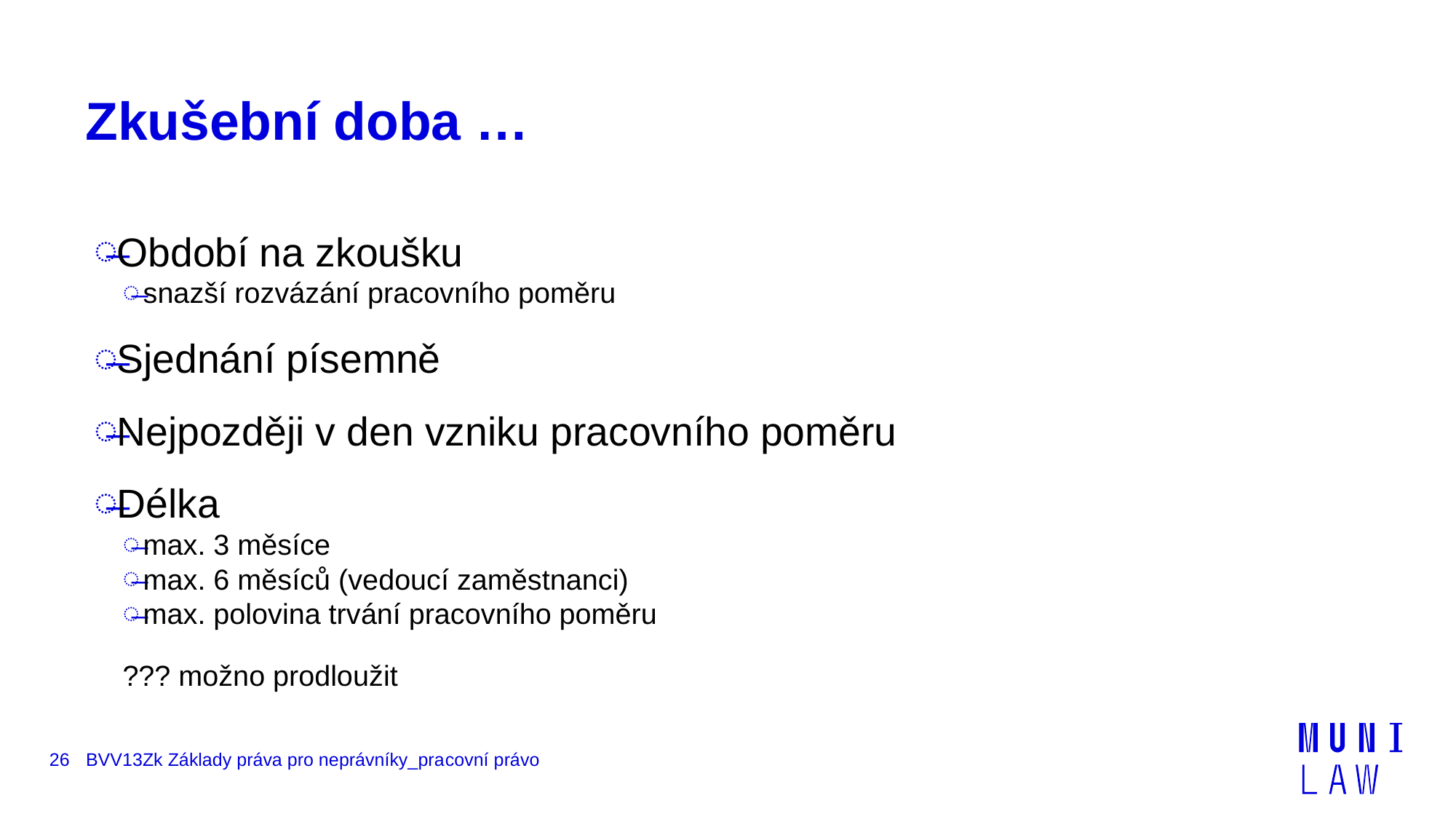

# Zkušební doba …
Období na zkoušku
snazší rozvázání pracovního poměru
Sjednání písemně
Nejpozději v den vzniku pracovního poměru
Délka
max. 3 měsíce
max. 6 měsíců (vedoucí zaměstnanci)
max. polovina trvání pracovního poměru

??? možno prodloužit
26
BVV13Zk Základy práva pro neprávníky_pracovní právo